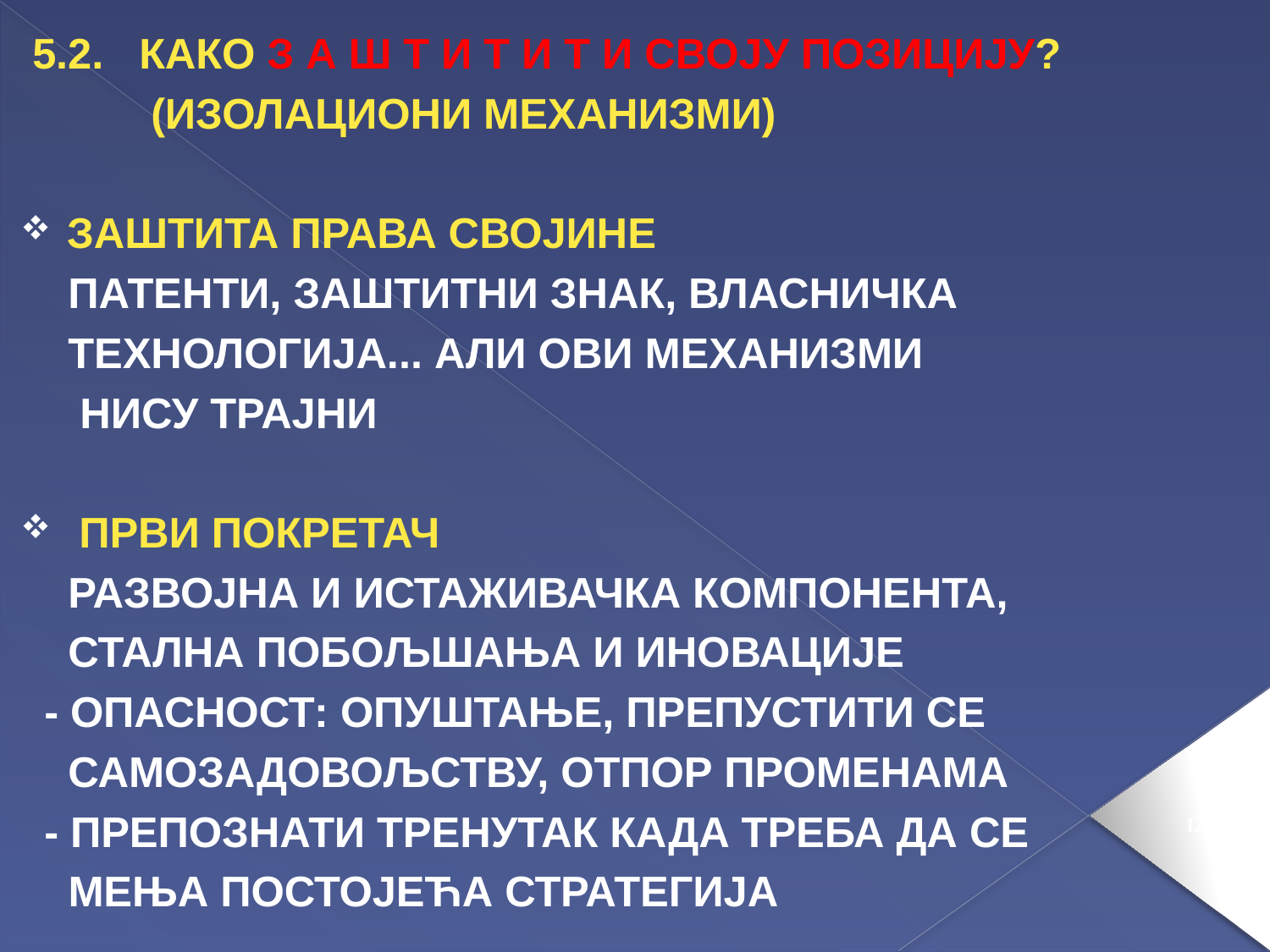

5.2.   КАКО З А Ш Т И Т И Т И СВОЈУ ПОЗИЦИЈУ?
           (ИЗОЛАЦИОНИ МЕХАНИЗМИ)

ЗАШТИТА ПРАВА СВОЈИНЕ
    ПАТЕНТИ, ЗАШТИТНИ ЗНАК, ВЛАСНИЧКА
    ТЕХНОЛОГИЈА... АЛИ ОВИ МЕХАНИЗМИ
     НИСУ ТРАЈНИ

 ПРВИ ПОКРЕТАЧ
    РАЗВОЈНА И ИСТАЖИВАЧКА КОМПОНЕНТА,
    СТАЛНА ПОБОЉШАЊА И ИНОВАЦИЈЕ
  - ОПАСНОСТ: ОПУШТАЊЕ, ПРЕПУСТИТИ СЕ
    САМОЗАДОВОЉСТВУ, ОТПОР ПРОМЕНАМА
  - ПРЕПОЗНАТИ ТРЕНУТАК КАДА ТРЕБА ДА СЕ
     МЕЊА ПОСТОЈЕЋА СТРАТЕГИЈА

126